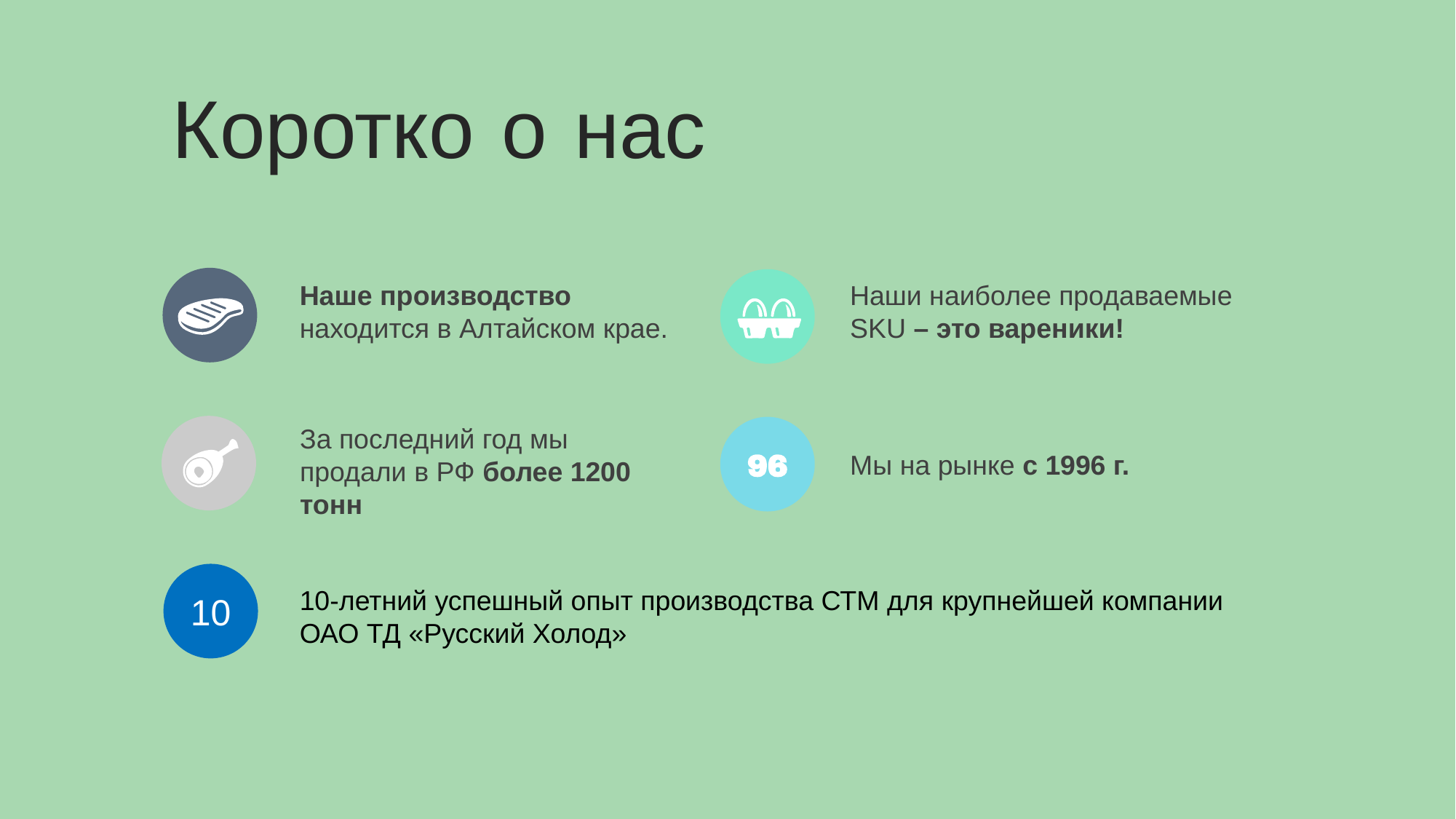

Коротко о нас

Наше производство
находится в Алтайском крае.
Наши наиболее продаваемые SKU – это вареники!

За последний год мы продали в РФ более 1200 тонн
96

Мы на рынке с 1996 г.
10
10-летний успешный опыт производства СТМ для крупнейшей компании ОАО ТД «Русский Холод»